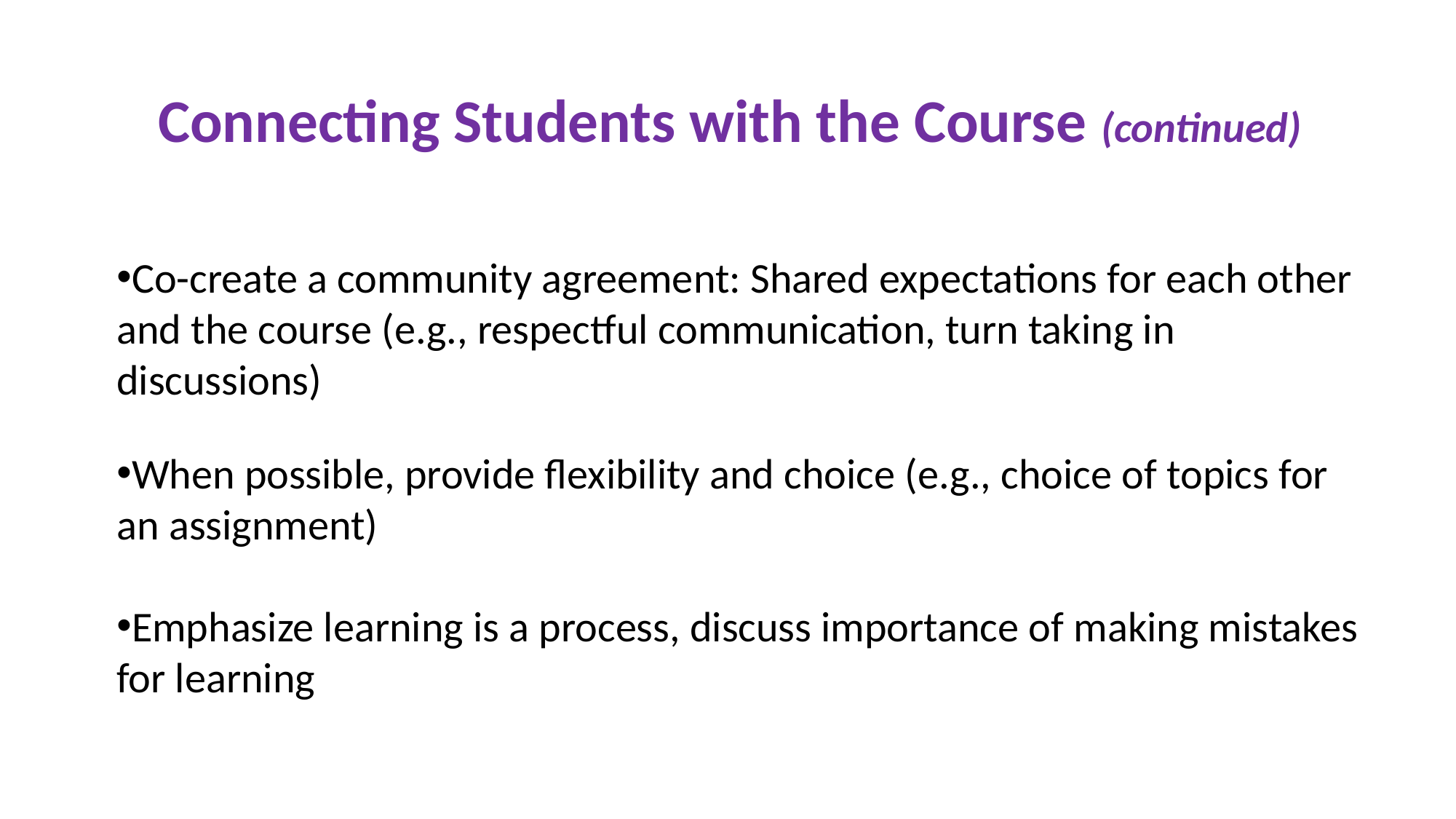

# Connecting Students with the Course (continued)

Co-create a community agreement: Shared expectations for each other and the course (e.g., respectful communication, turn taking in discussions)

When possible, provide flexibility and choice (e.g., choice of topics for an assignment)

Emphasize learning is a process, discuss importance of making mistakes for learning